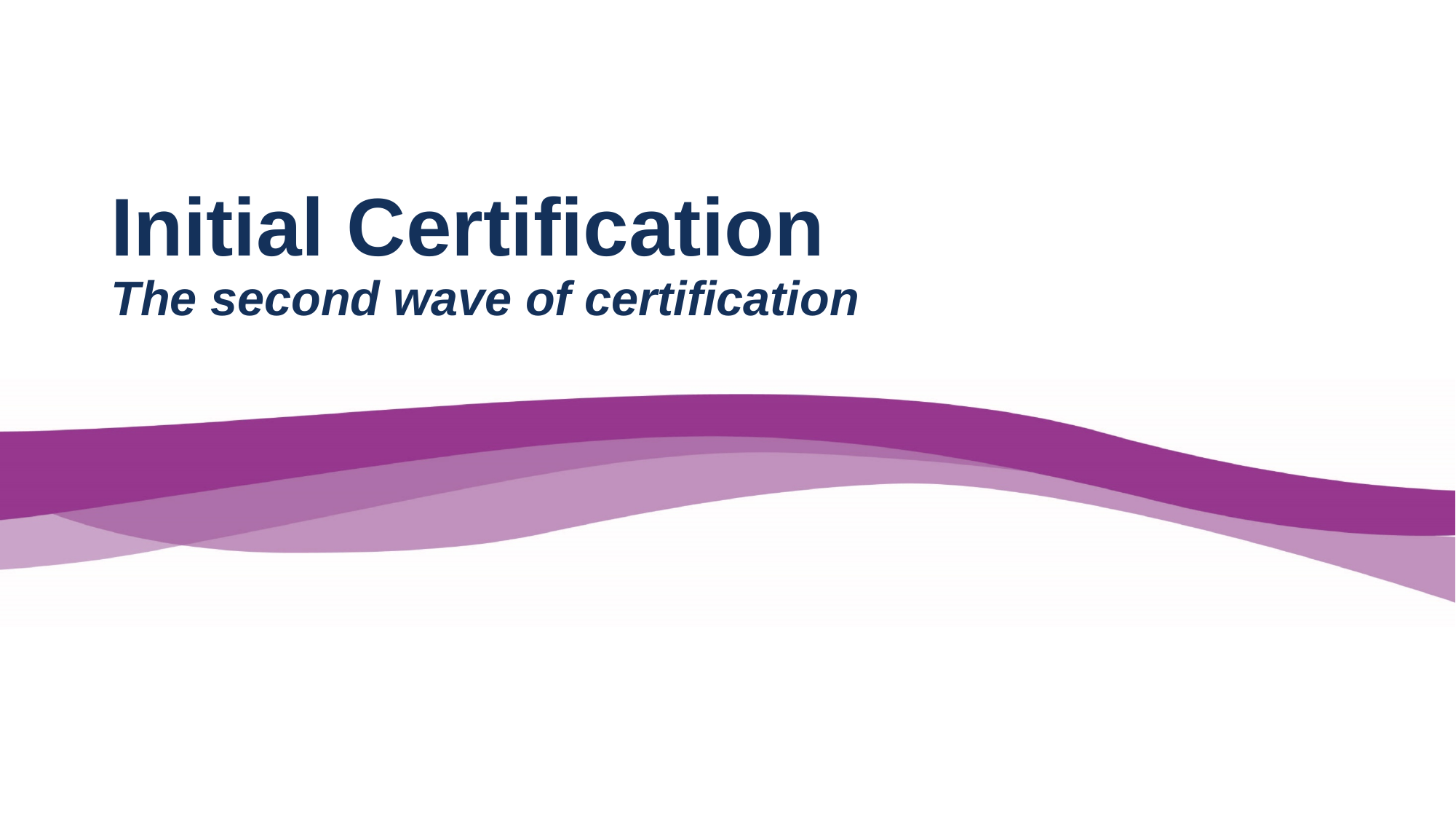

# Initial Certification The second wave of certification